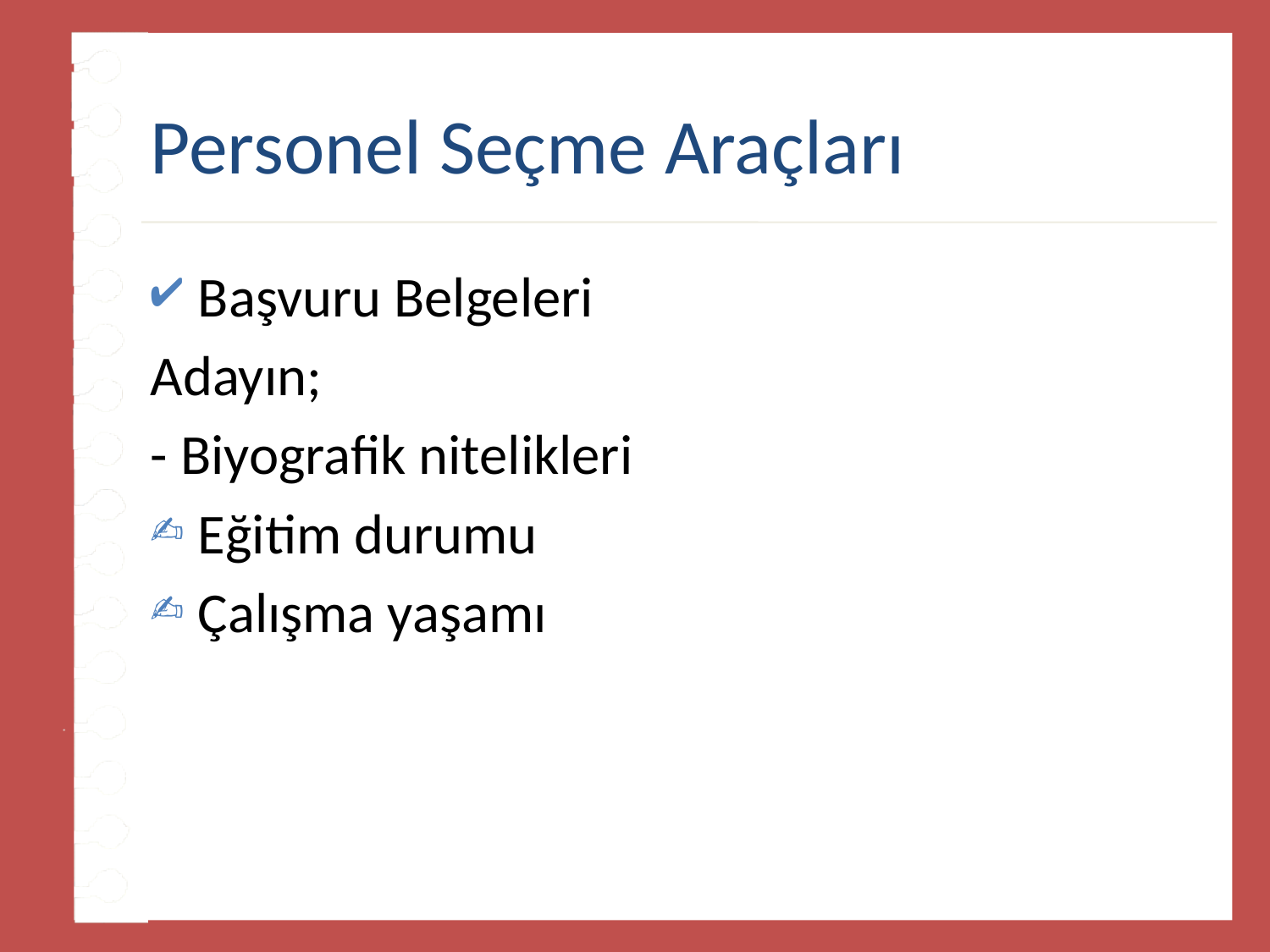

# Personel Seçme Araçları
Başvuru Belgeleri
Adayın;
- Biyografik nitelikleri
Eğitim durumu
Çalışma yaşamı